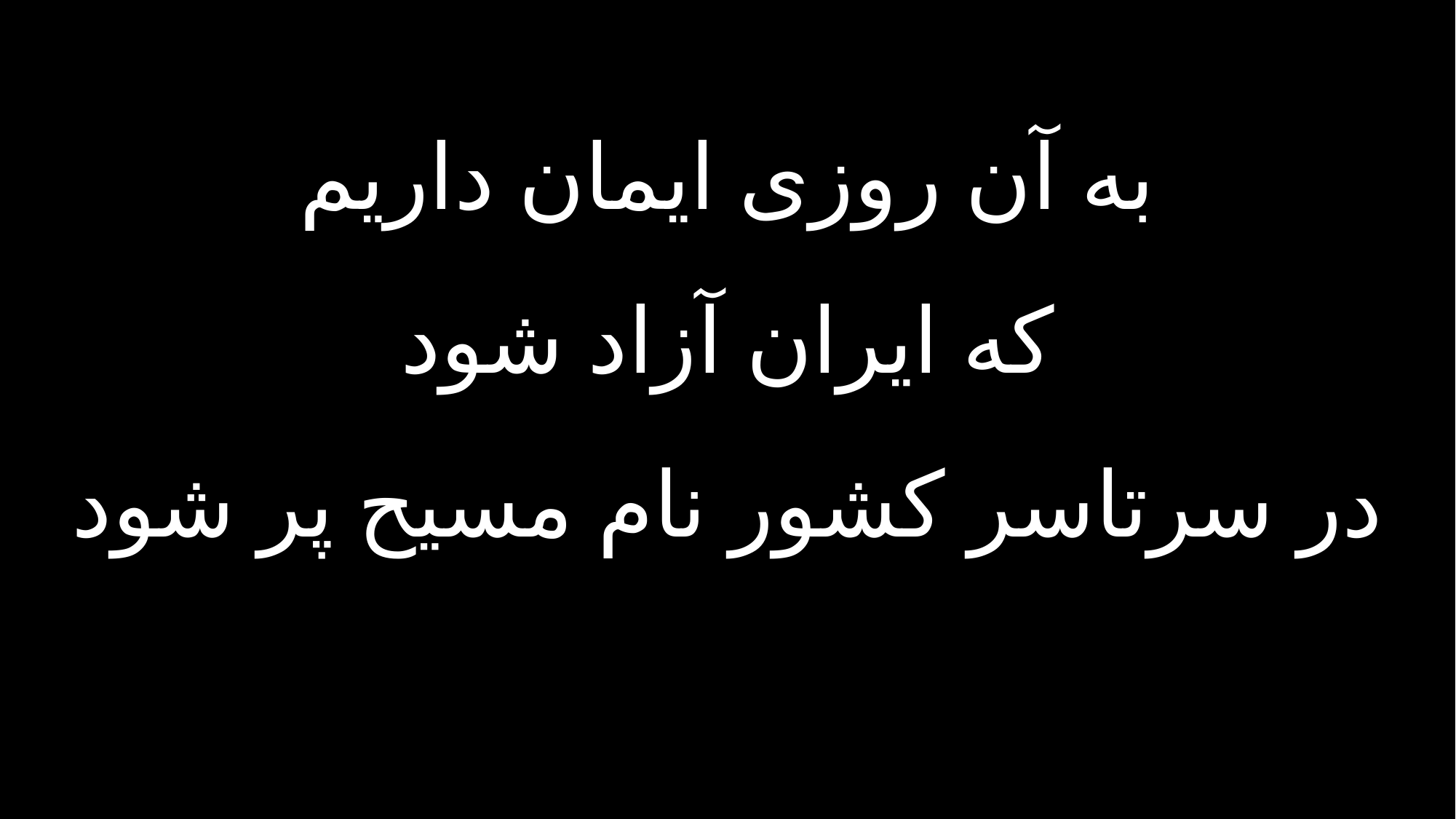

به آن روزی ایمان داریم
که ایران آزاد شود
در سرتاسر کشور نام مسیح پر شود